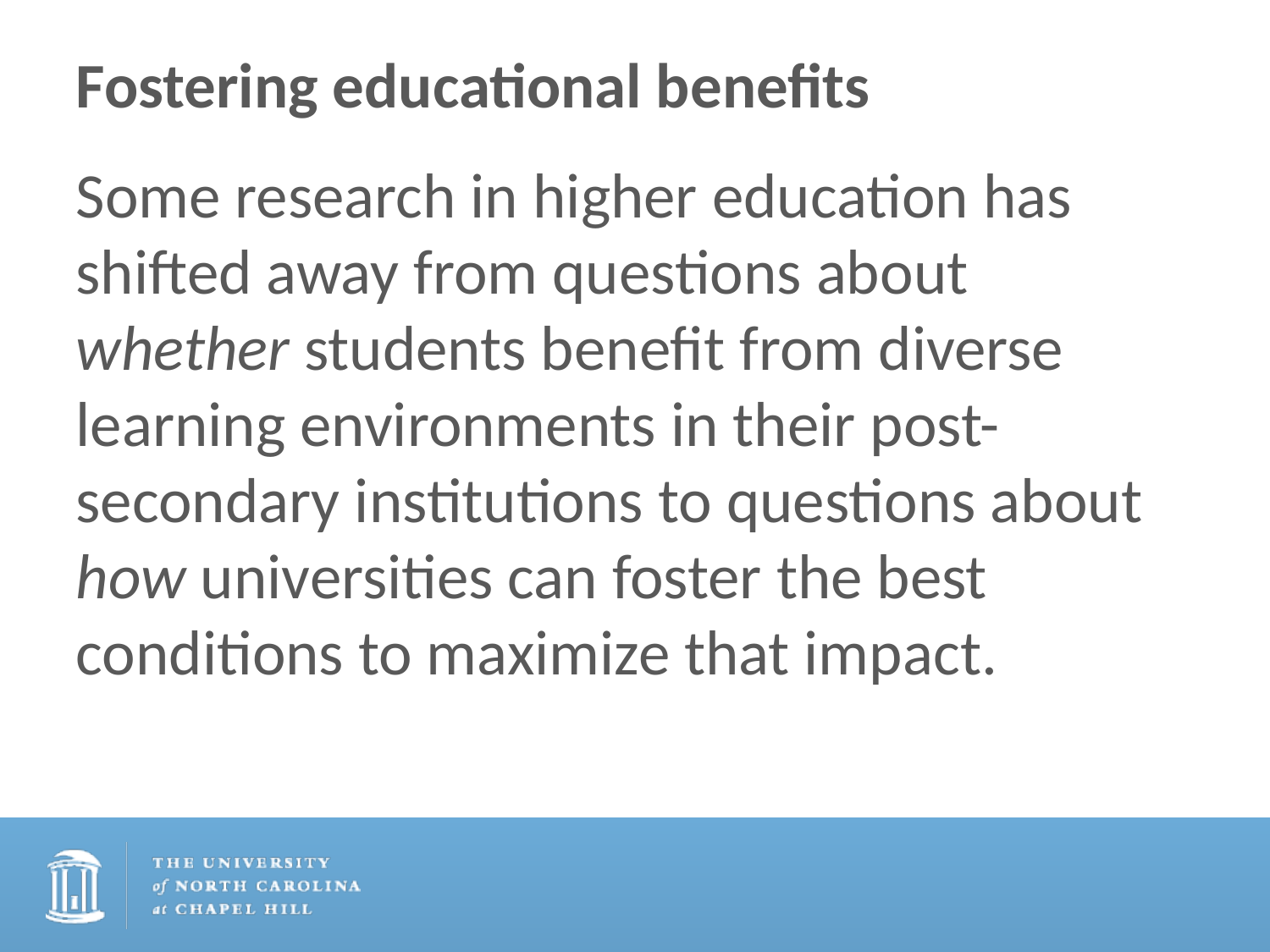

# Fostering educational benefits
Some research in higher education has shifted away from questions about whether students benefit from diverse learning environments in their post-secondary institutions to questions about how universities can foster the best conditions to maximize that impact.